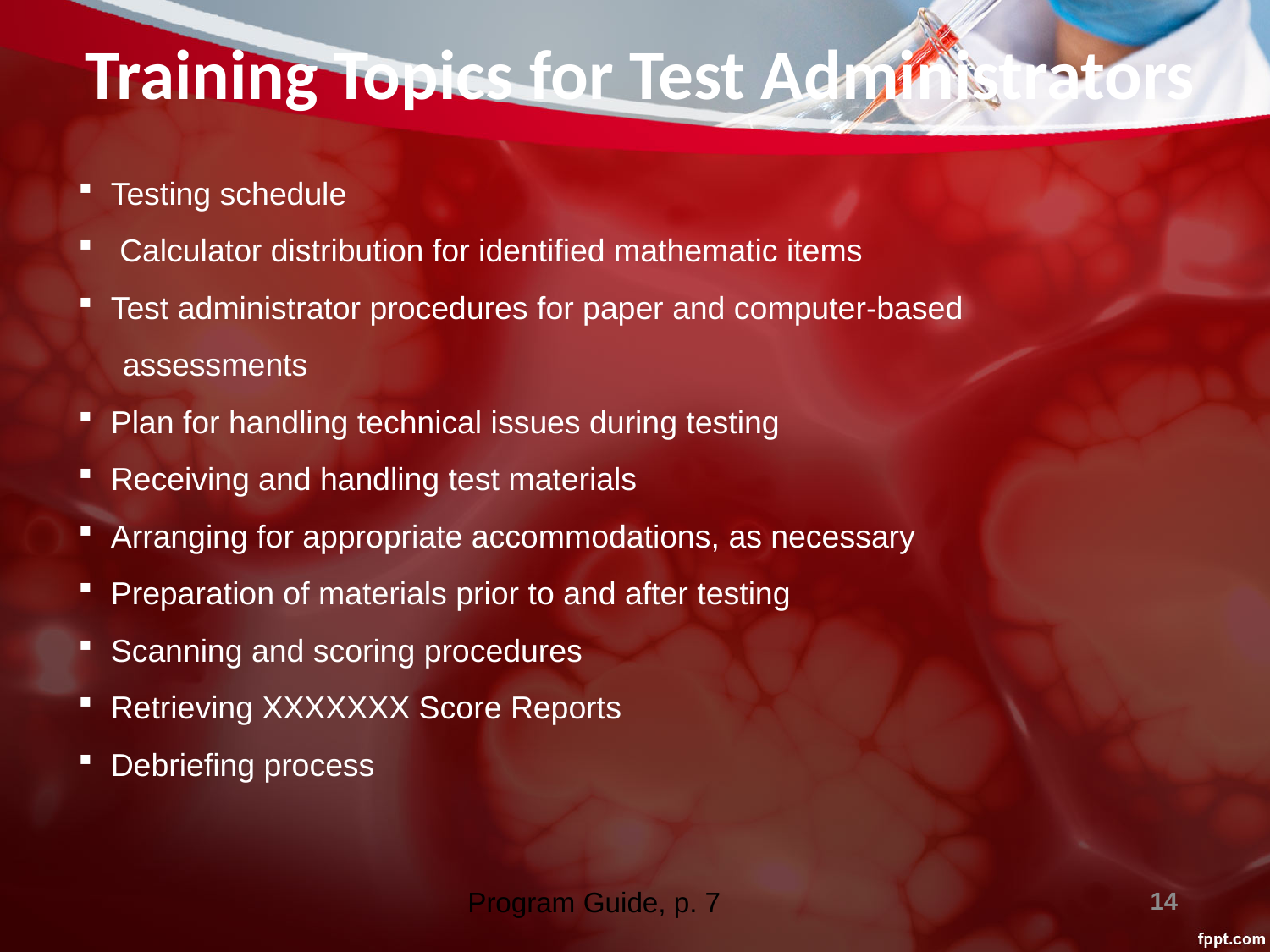

# Training Topics for Test Administrators
  Testing schedule
   Calculator distribution for identified mathematic items
  Test administrator procedures for paper and computer-based
     assessments
  Plan for handling technical issues during testing
  Receiving and handling test materials
  Arranging for appropriate accommodations, as necessary
  Preparation of materials prior to and after testing
  Scanning and scoring procedures
  Retrieving XXXXXXX Score Reports
  Debriefing process
14
Program Guide, p. 7